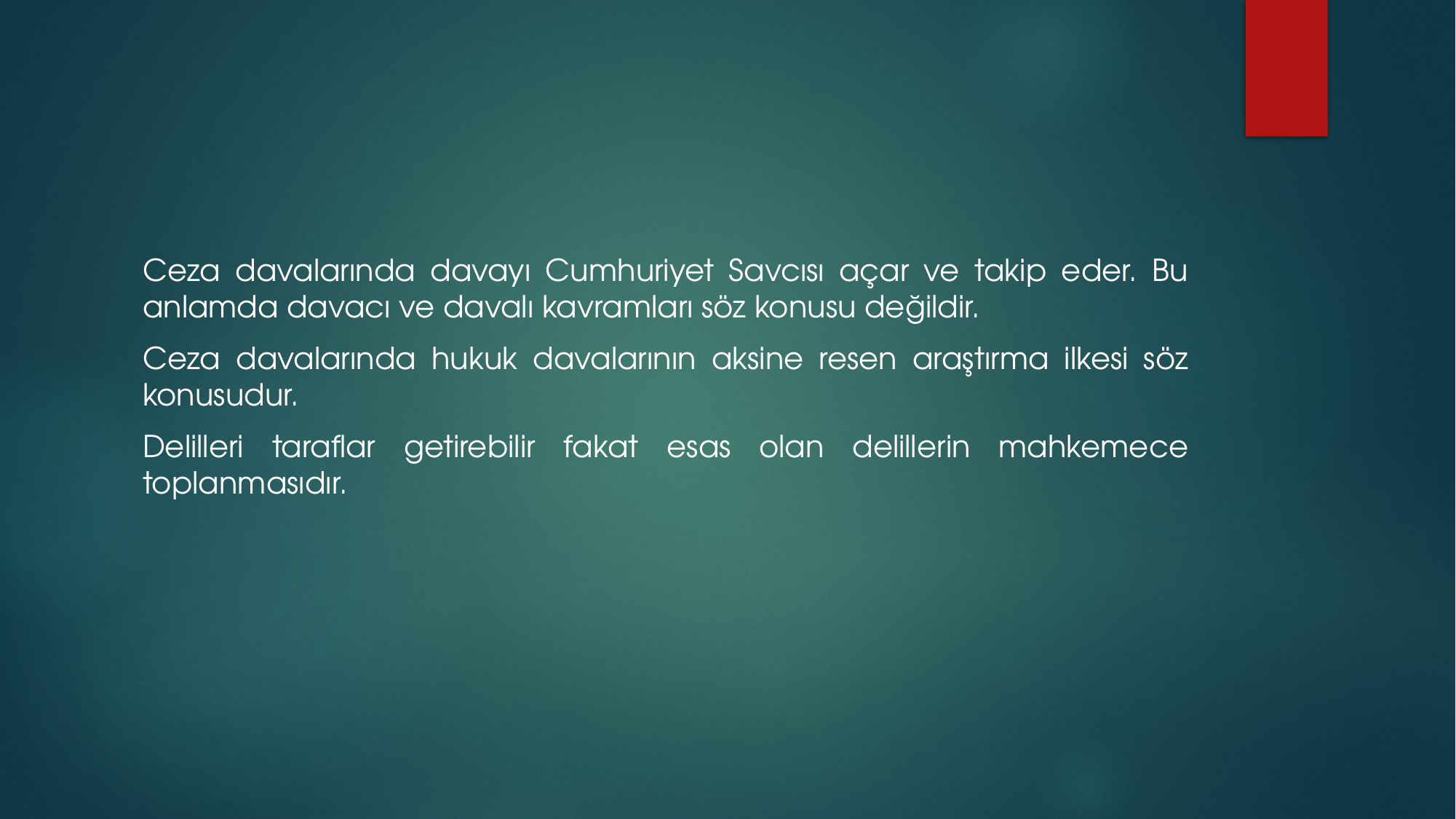

#
Ceza davalarında davayı Cumhuriyet Savcısı açar ve takip eder. Bu anlamda davacı ve davalı kavramları söz konusu değildir.
Ceza davalarında hukuk davalarının aksine resen araştırma ilkesi söz konusudur.
Delilleri taraflar getirebilir fakat esas olan delillerin mahkemece toplanmasıdır.